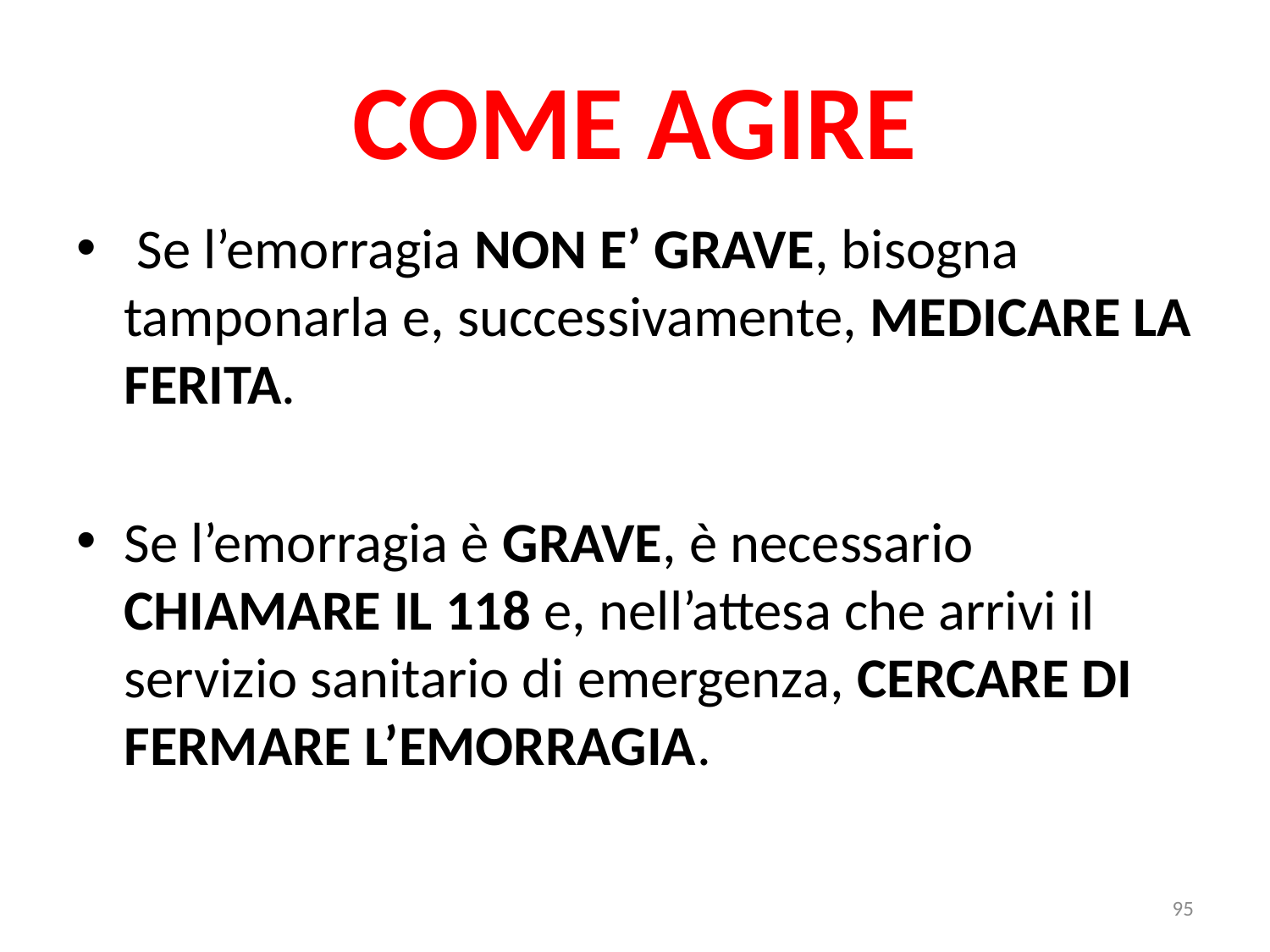

# COME AGIRE
 Se l’emorragia NON E’ GRAVE, bisogna tamponarla e, successivamente, MEDICARE LA FERITA.

Se l’emorragia è GRAVE, è necessario CHIAMARE IL 118 e, nell’attesa che arrivi il servizio sanitario di emergenza, CERCARE DI FERMARE L’EMORRAGIA.
95